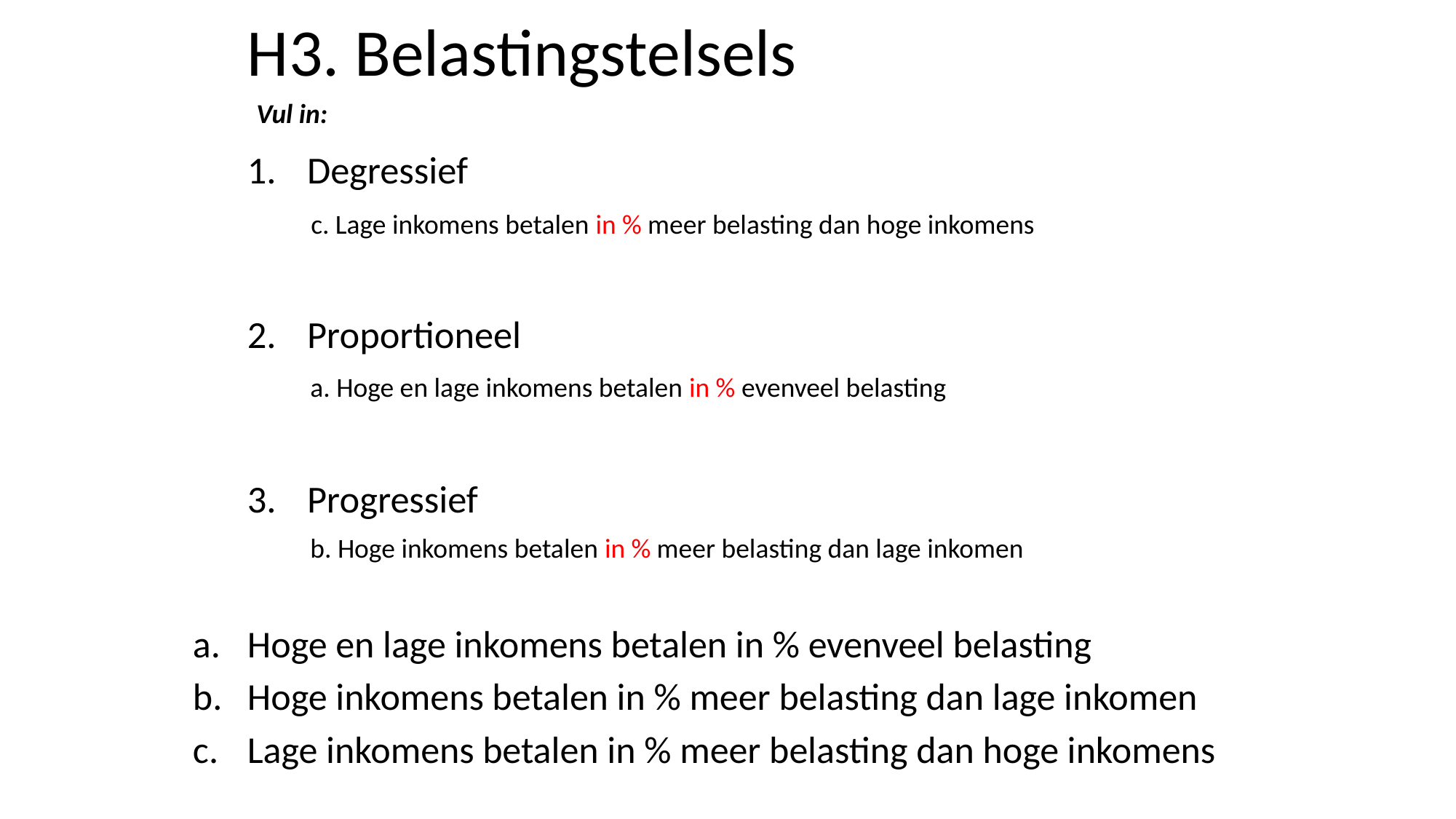

# H3. Belastingstelsels
Vul in:
Degressief

Proportioneel

Progressief

c. Lage inkomens betalen in % meer belasting dan hoge inkomens
a. Hoge en lage inkomens betalen in % evenveel belasting
b. Hoge inkomens betalen in % meer belasting dan lage inkomen
Hoge en lage inkomens betalen in % evenveel belasting
Hoge inkomens betalen in % meer belasting dan lage inkomen
Lage inkomens betalen in % meer belasting dan hoge inkomens